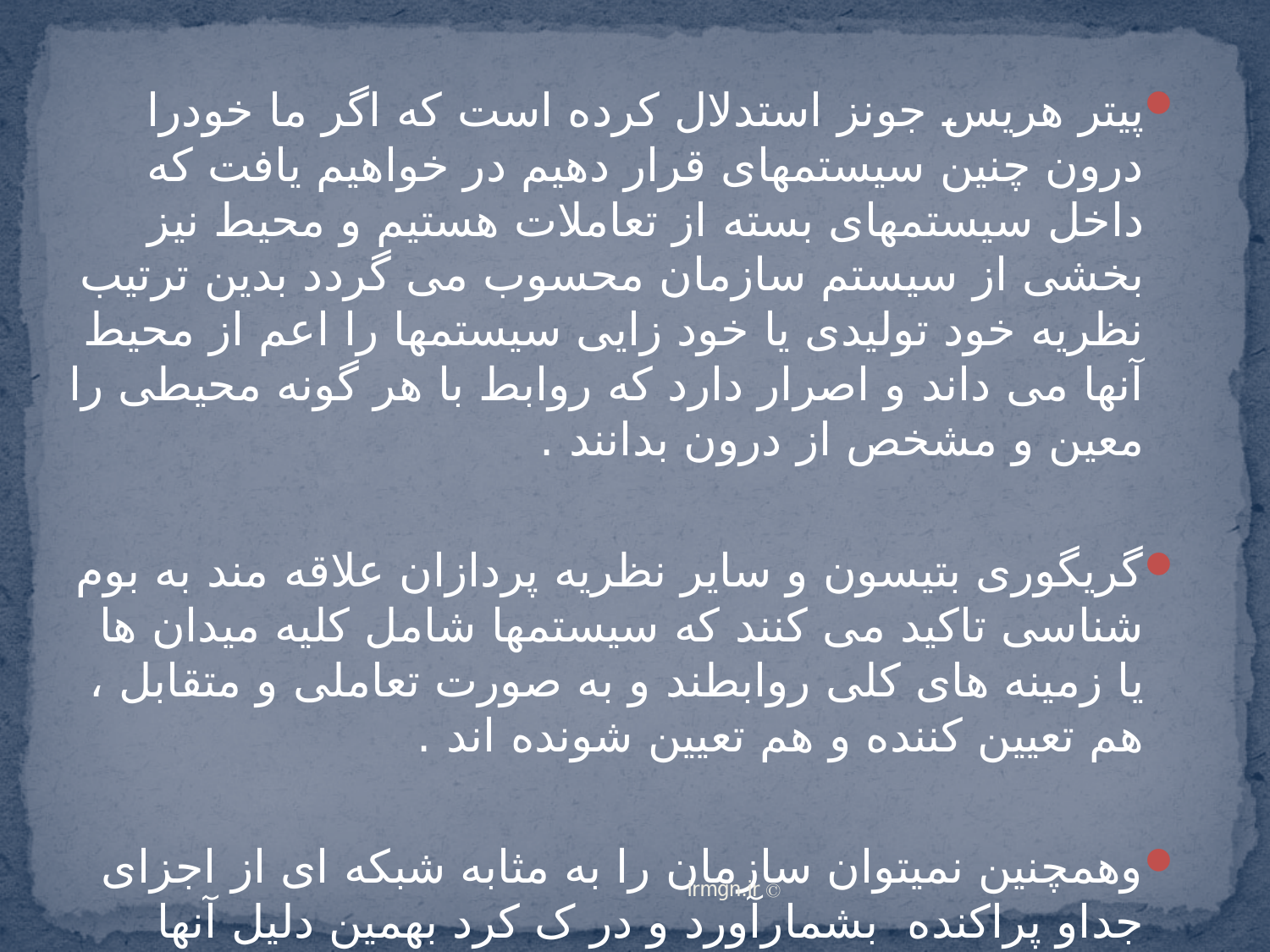

پیتر هریس جونز استدلال کرده است که اگر ما خودرا درون چنین سیستمهای قرار دهیم در خواهیم یافت که داخل سیستمهای بسته از تعاملات هستیم و محیط نیز بخشی از سیستم سازمان محسوب می گردد بدین ترتیب نظریه خود تولیدی یا خود زایی سیستمها را اعم از محیط آنها می داند و اصرار دارد که روابط با هر گونه محیطی را معین و مشخص از درون بدانند .

گریگوری بتیسون و سایر نظریه پردازان علاقه مند به بوم شناسی تاکید می کنند که سیستمها شامل کلیه میدان ها یا زمینه های کلی روابطند و به صورت تعاملی و متقابل ، هم تعیین کننده و هم تعیین شونده اند .

وهمچنین نمیتوان سازمان را به مثابه شبکه ای از اجزای جداو پراکنده  بشمارآورد و در ک کرد بهمین دلیل آنها تبادلات سیستم با محیط را فاقد معنا میدانند وادعا می کنند که تبادلات هر سیستم با محیط بیرونی ، حقیقتا تبادلاتی در درون خود سیستم است .

© irmgn.ir